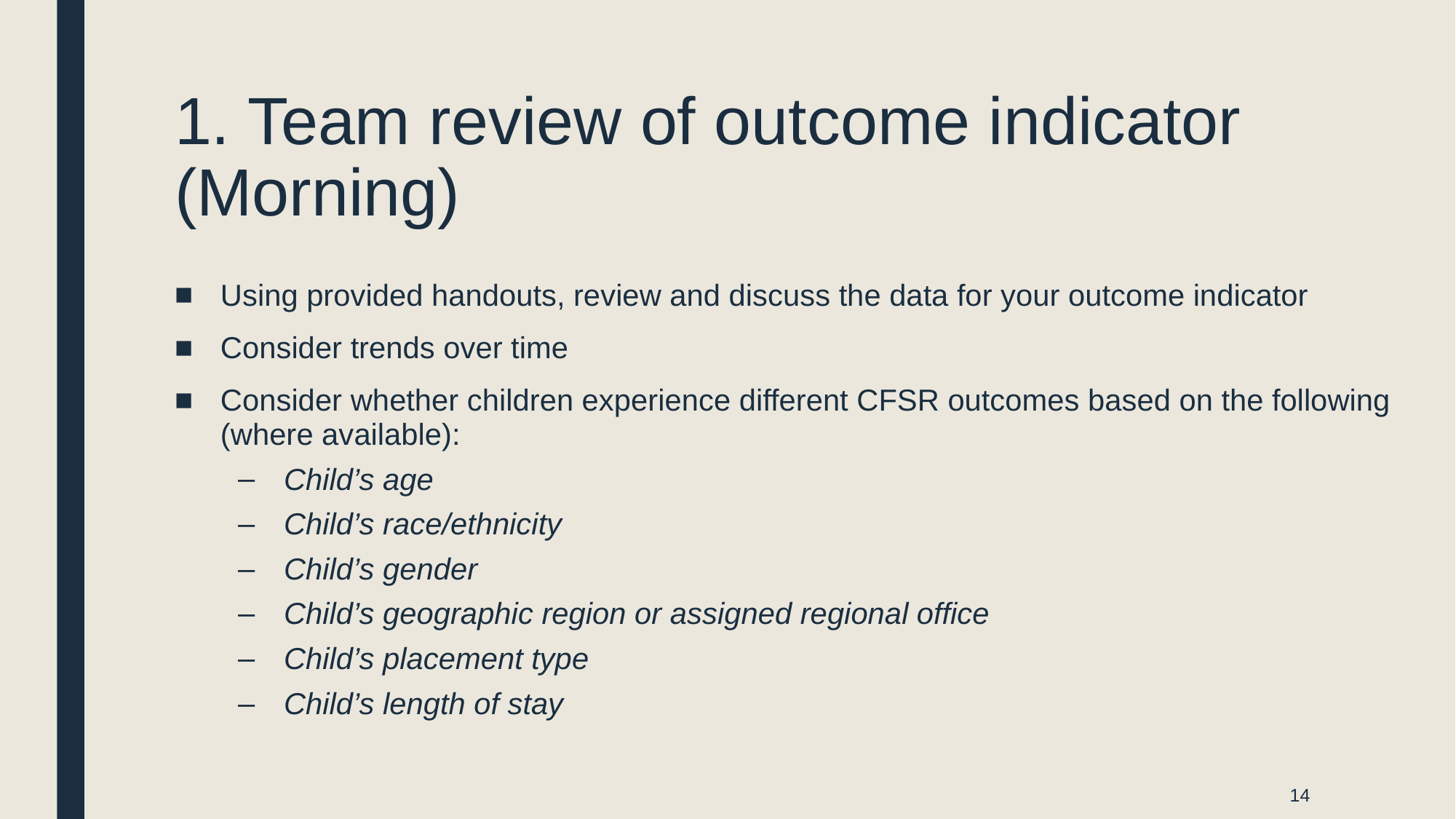

# 1. Team review of outcome indicator (Morning)
Using provided handouts, review and discuss the data for your outcome indicator
Consider trends over time
Consider whether children experience different CFSR outcomes based on the following (where available):
Child’s age
Child’s race/ethnicity
Child’s gender
Child’s geographic region or assigned regional office
Child’s placement type
Child’s length of stay
14